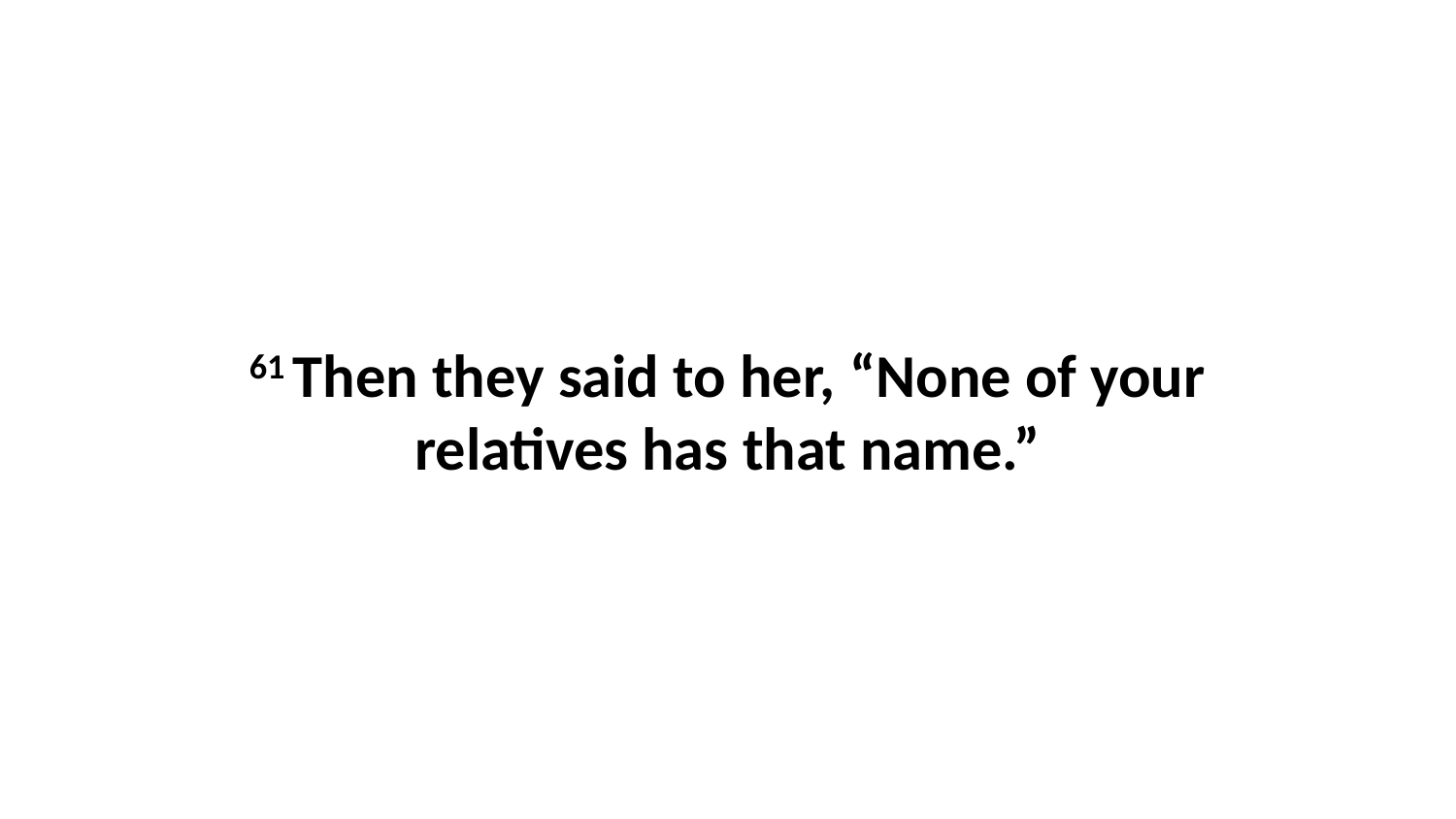

61 Then they said to her, “None of your relatives has that name.”